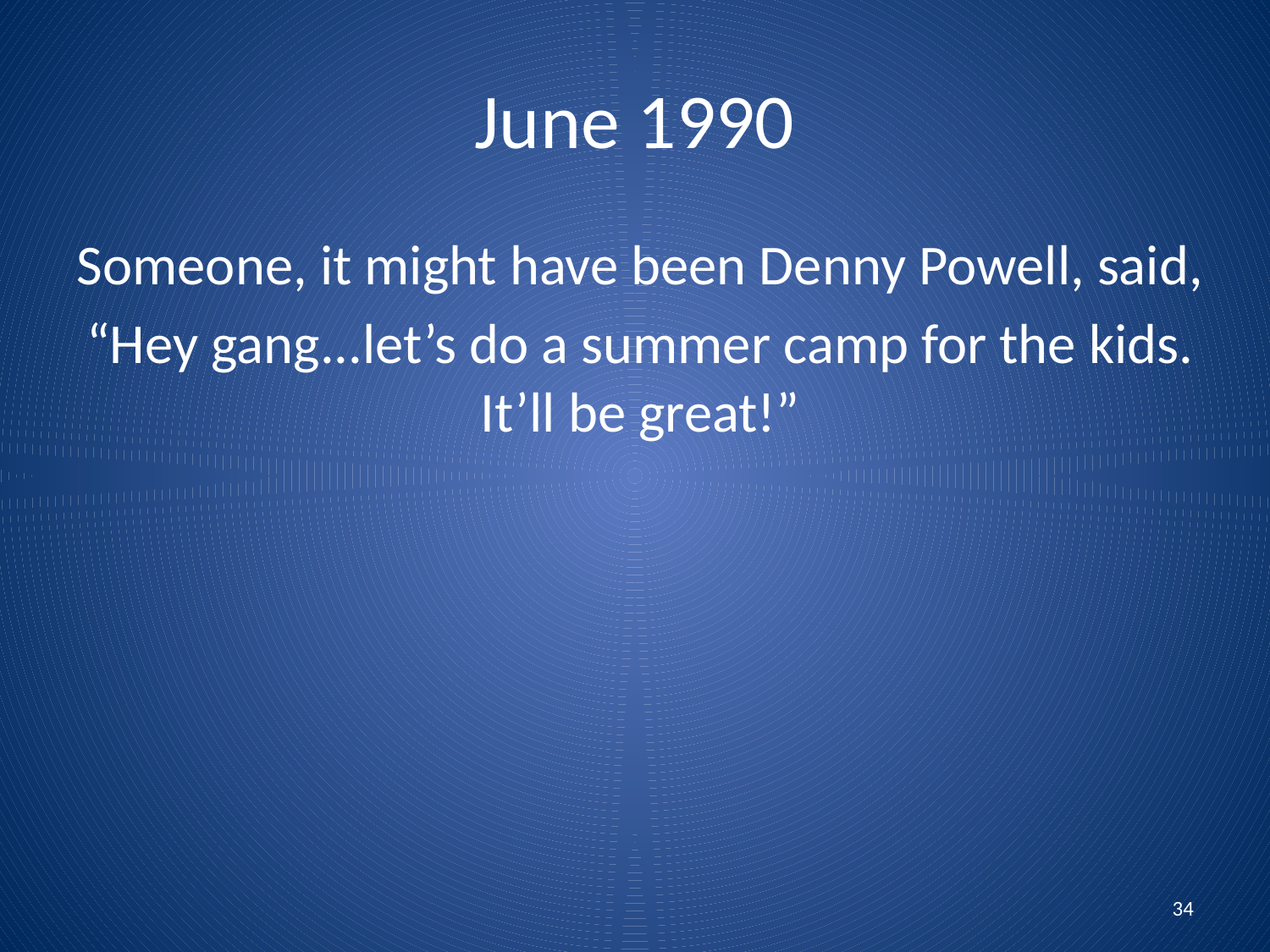

# June 1990
Someone, it might have been Denny Powell, said,
“Hey gang...let’s do a summer camp for the kids. It’ll be great!”
34